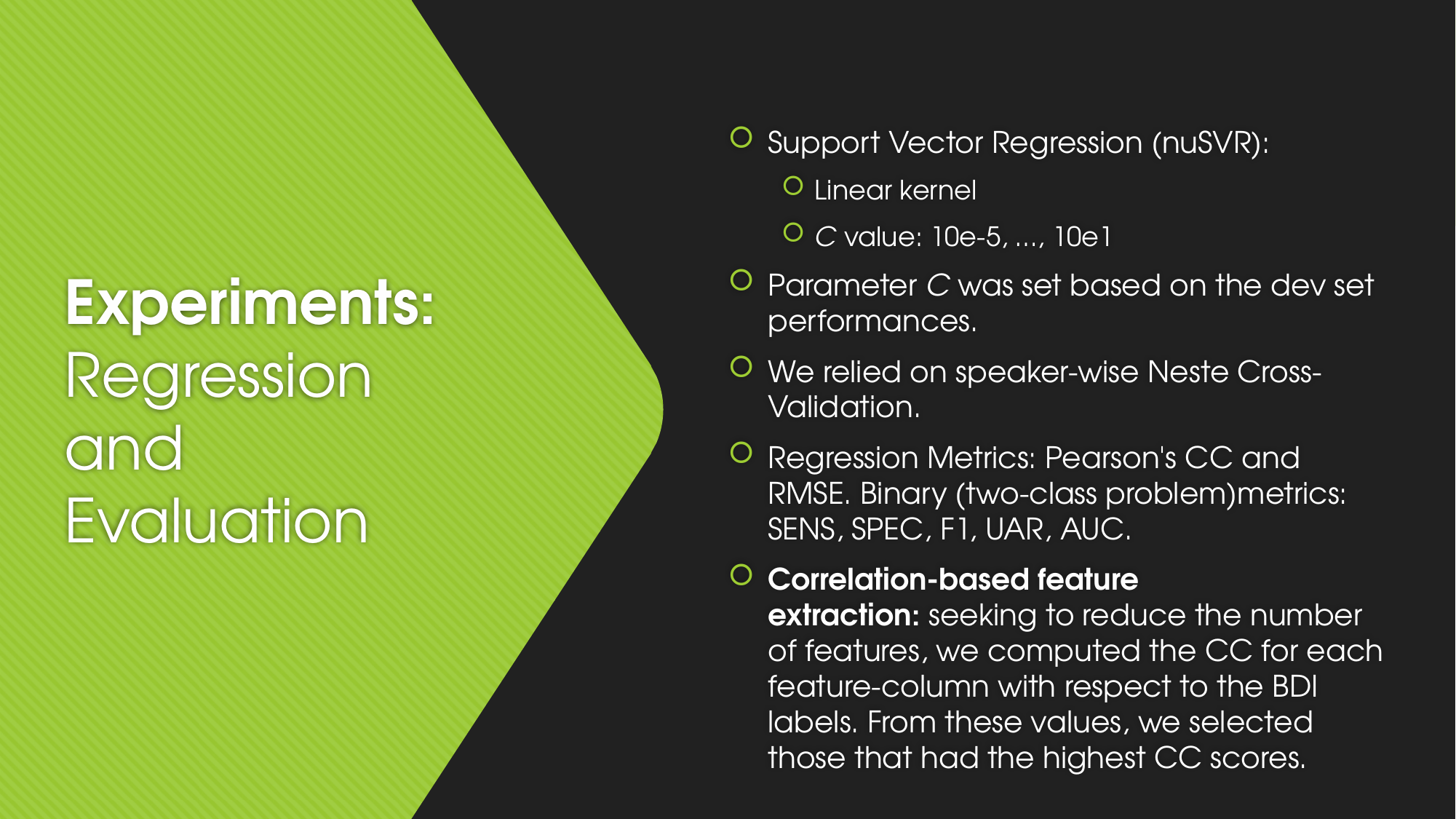

Support Vector Regression (nuSVR):
Linear kernel
C value: 10e-5, …, 10e1
Parameter C was set based on the dev set performances.
We relied on speaker-wise Neste Cross-Validation.
Regression Metrics: Pearson's CC and RMSE. Binary (two-class problem)metrics: SENS, SPEC, F1, UAR, AUC.
Correlation-based feature extraction: seeking to reduce the number of features, we computed the CC for each feature-column with respect to the BDI labels. From these values, we selected those that had the highest CC scores.
# Experiments: Regression and Evaluation